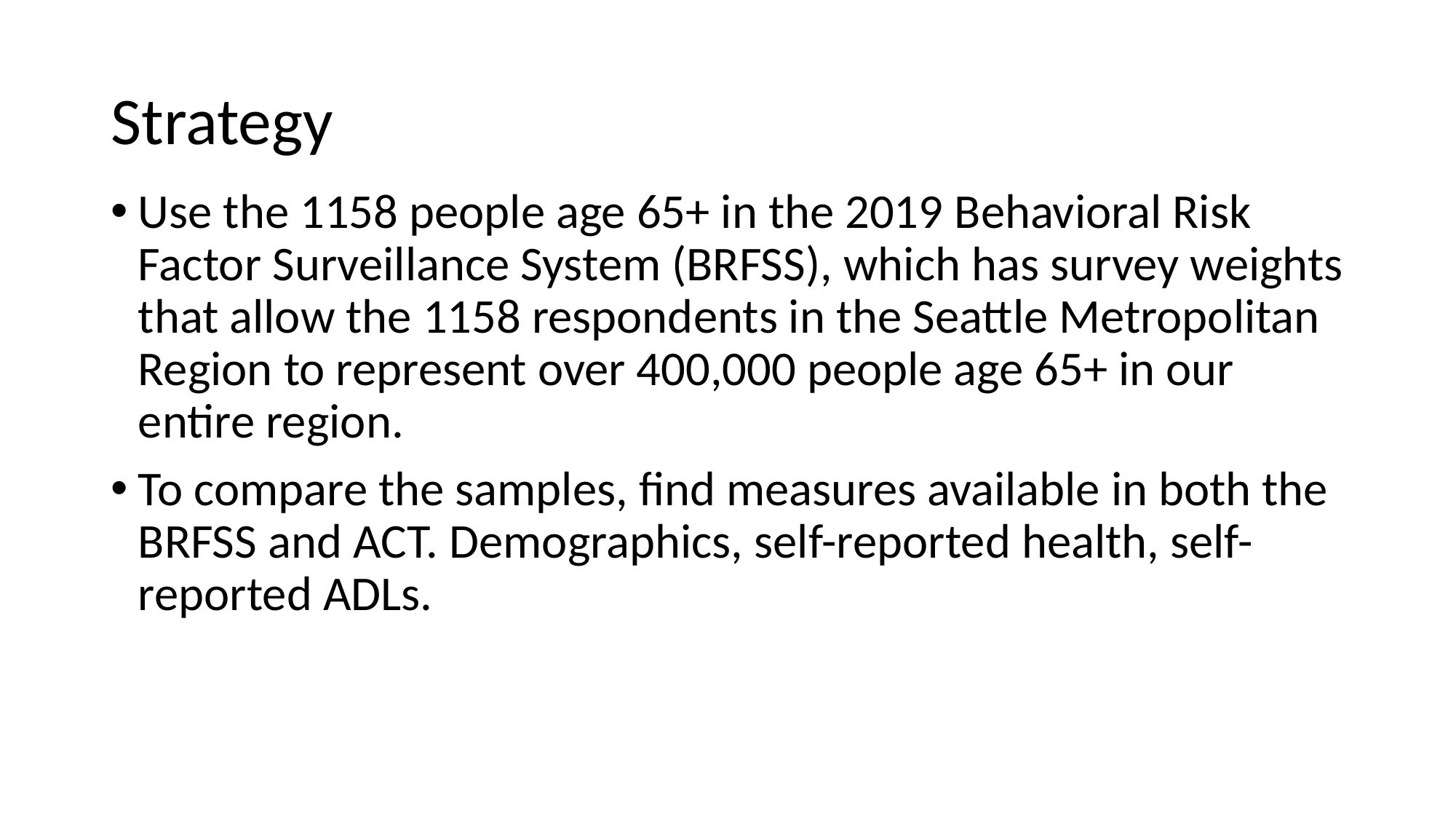

# Strategy
Use the 1158 people age 65+ in the 2019 Behavioral Risk Factor Surveillance System (BRFSS), which has survey weights that allow the 1158 respondents in the Seattle Metropolitan Region to represent over 400,000 people age 65+ in our entire region.
To compare the samples, find measures available in both the BRFSS and ACT. Demographics, self-reported health, self-reported ADLs.